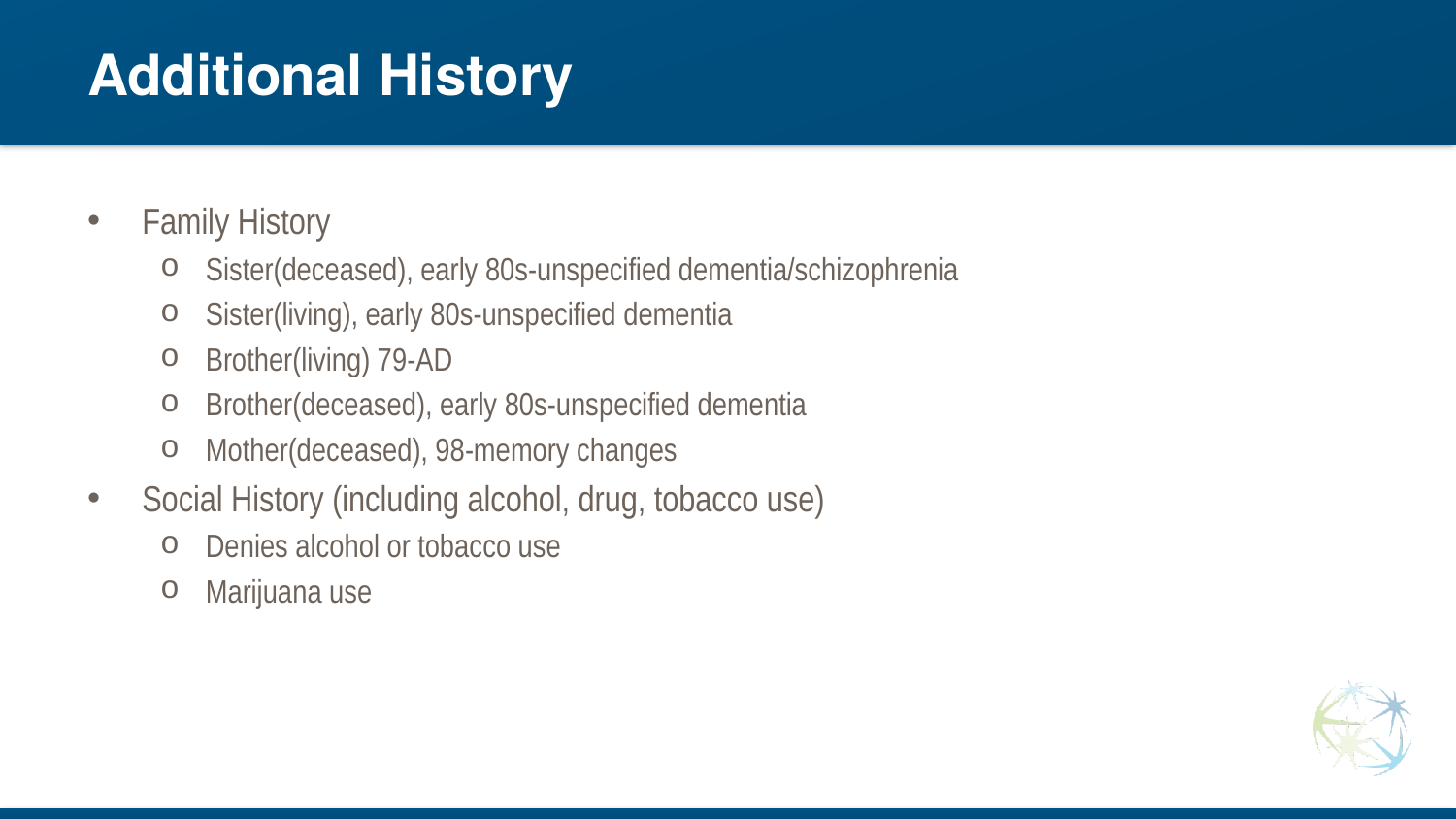

# Additional History
Family History
Sister(deceased), early 80s-unspecified dementia/schizophrenia
Sister(living), early 80s-unspecified dementia
Brother(living) 79-AD
Brother(deceased), early 80s-unspecified dementia
Mother(deceased), 98-memory changes
Social History (including alcohol, drug, tobacco use)
Denies alcohol or tobacco use
Marijuana use